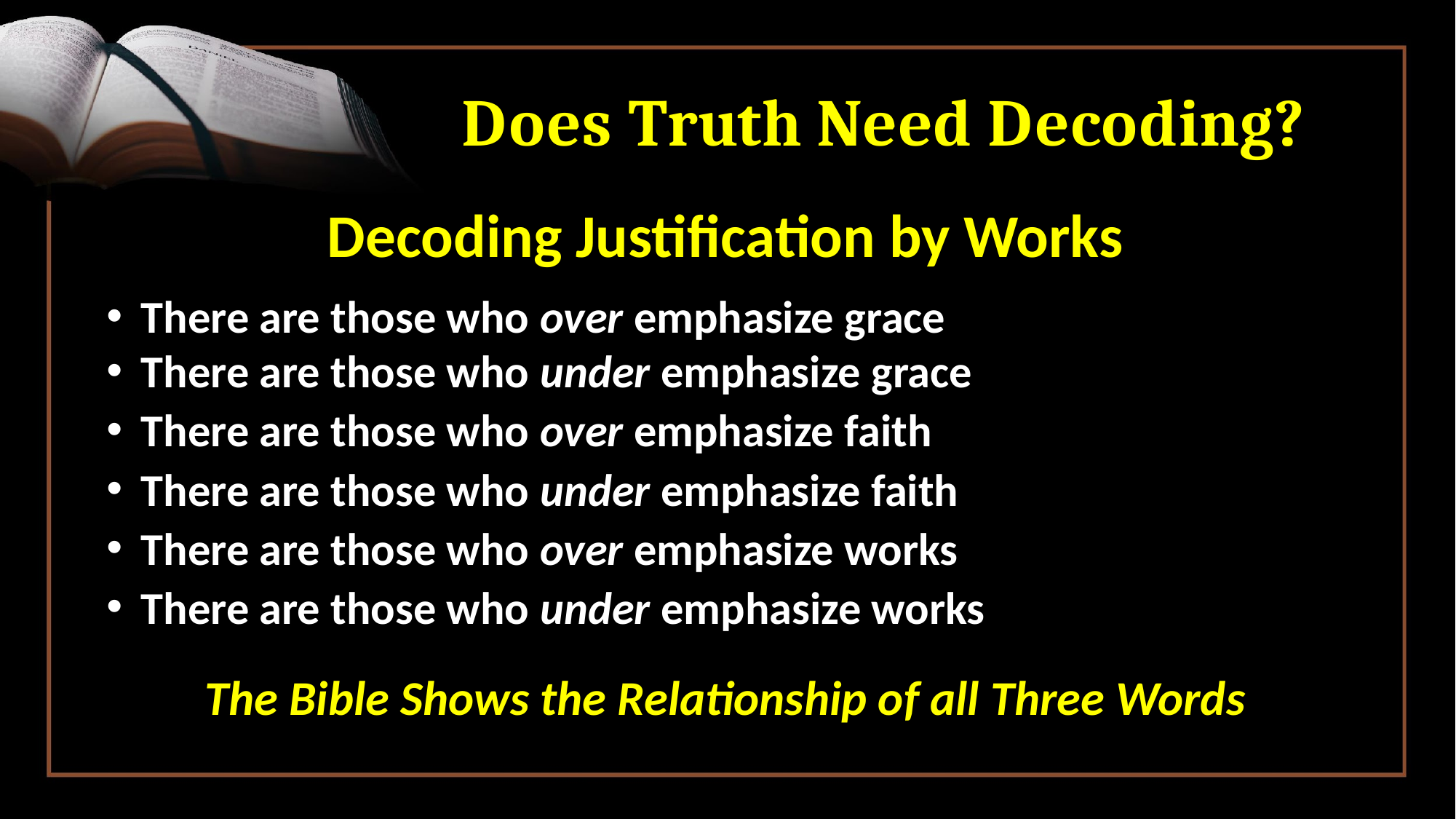

# Does Truth Need Decoding?
Decoding Justification by Works
There are those who over emphasize grace
There are those who under emphasize grace
There are those who over emphasize faith
There are those who under emphasize faith
There are those who over emphasize works
There are those who under emphasize works
The Bible Shows the Relationship of all Three Words